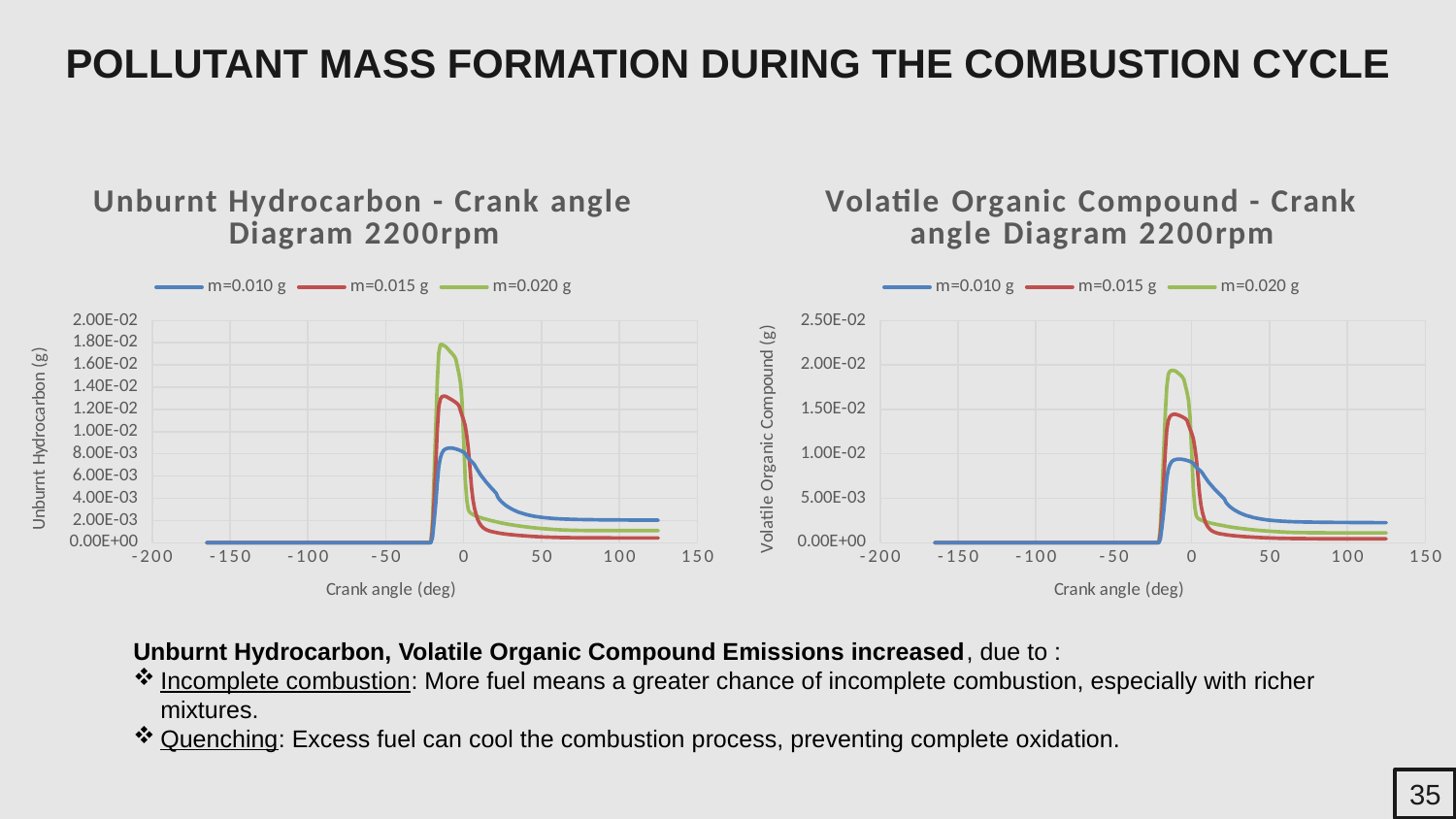

POLLUTANT MASS FORMATION DURING THE COMBUSTION CYCLE

### Chart: Unburnt Hydrocarbon - Crank angle Diagram 2200rpm

| Category |  |  |  |
|---|---|---|---|

### Chart: Volatile Organic Compound - Crank angle Diagram 2200rpm

| Category |  |  |  |
|---|---|---|---|
Unburnt Hydrocarbon, Volatile Organic Compound Emissions increased, due to :
Incomplete combustion: More fuel means a greater chance of incomplete combustion, especially with richer mixtures.
Quenching: Excess fuel can cool the combustion process, preventing complete oxidation.
35